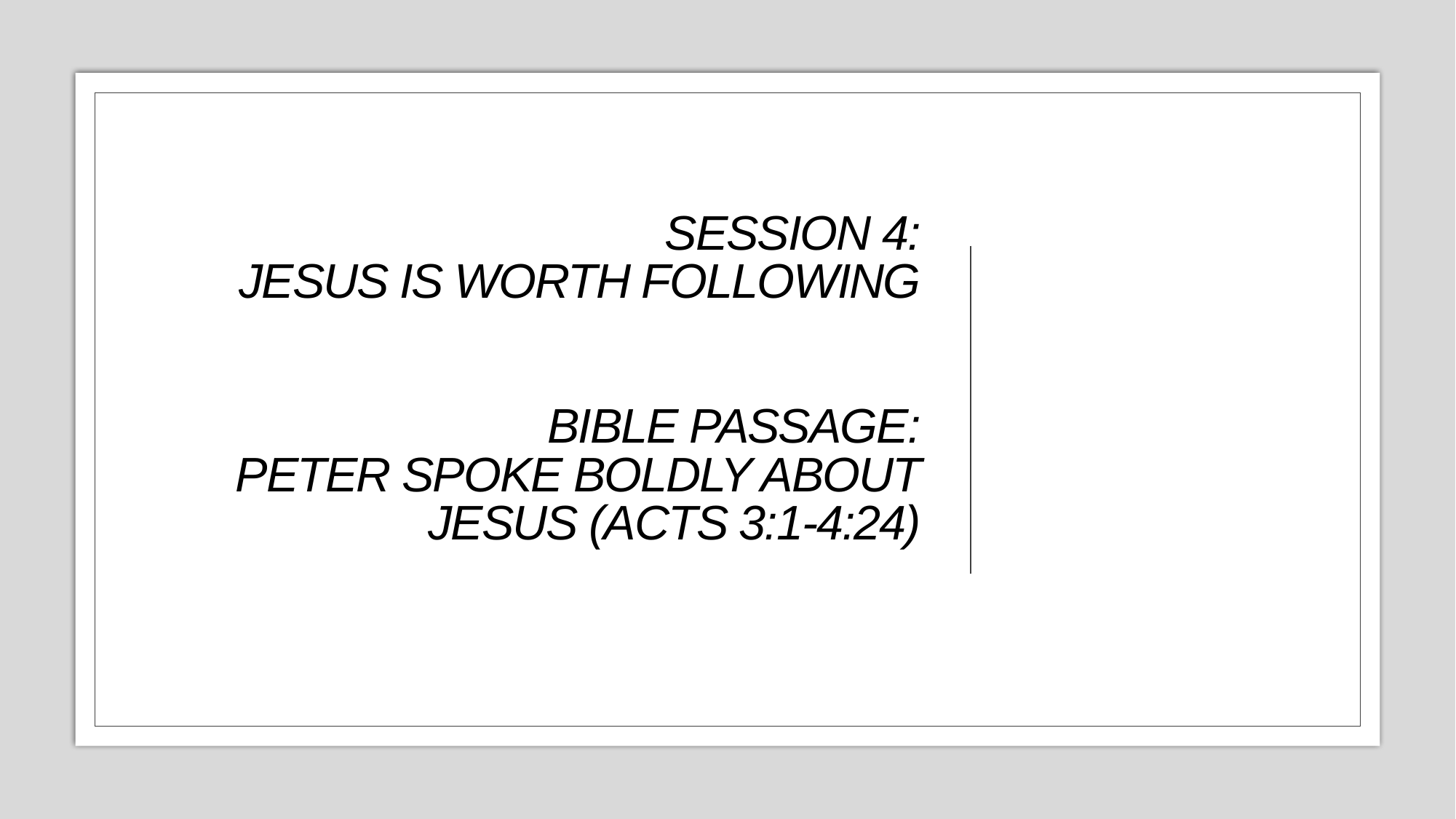

# SESSION 4: JESUS IS WORTH FOLLOWING BIBLE PASSAGE: Peter spoke Boldly about Jesus (Acts 3:1-4:24)